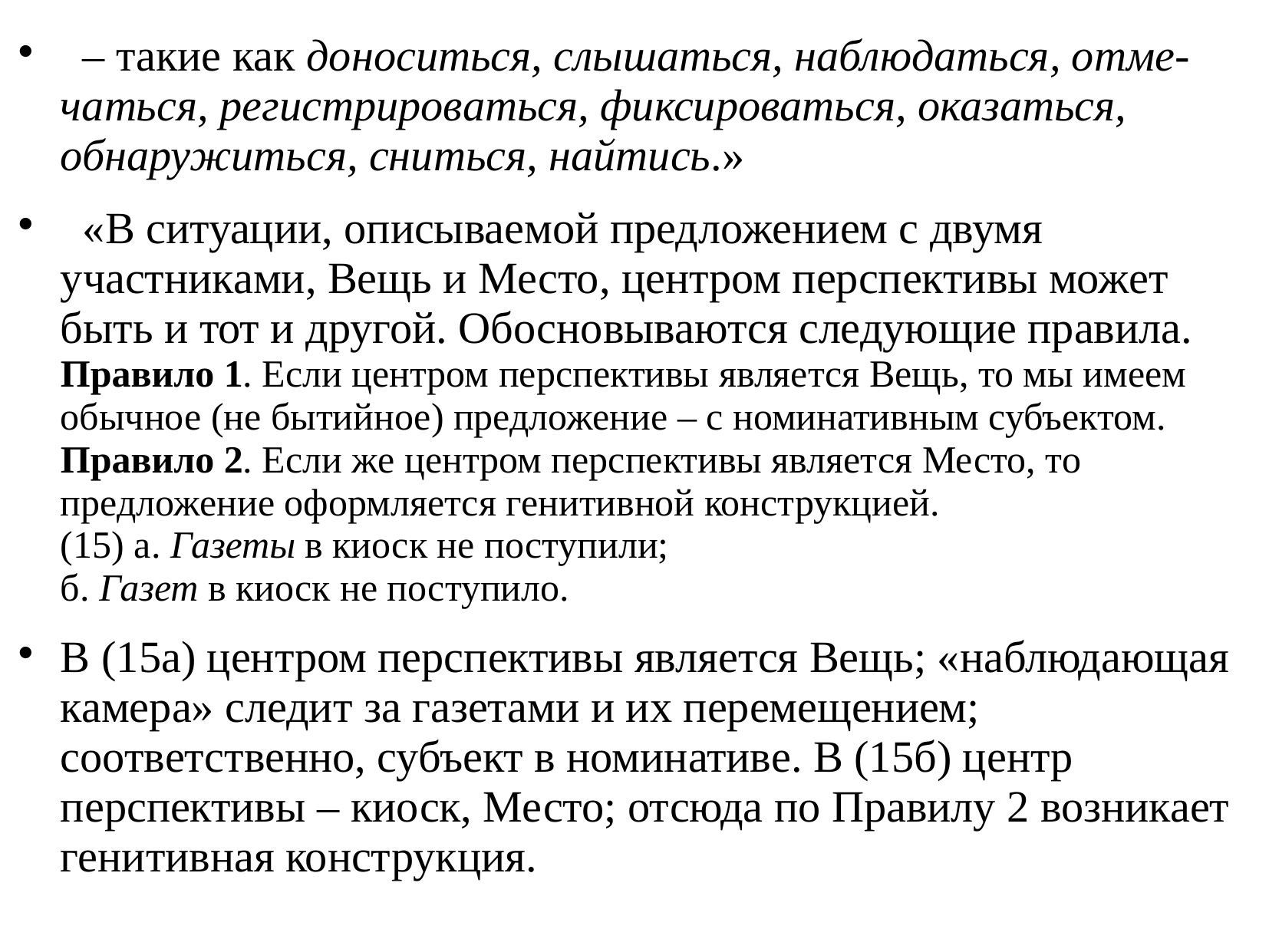

# – такие как доноситься, слышаться, наблюдаться, отме-чаться, регистрироваться, фиксироваться, оказаться, обнаружиться, сниться, найтись.»
  «В ситуации, описываемой предложением с двумя участниками, Вещь и Место, центром перспективы может быть и тот и другой. Обосновываются следующие правила.
Правило 1. Если центром перспективы является Вещь, то мы имеем обычное (не бытийное) предложение – с номинативным субъектом.
Правило 2. Если же центром перспективы является Место, то предложение оформляется генитивной конструкцией.
(15) а. Газеты в киоск не поступили;
б. Газет в киоск не поступило.
В (15а) центром перспективы является Вещь; «наблюдающая камера» следит за газетами и их перемещением; соответственно, субъект в номинативе. В (15б) центр перспективы – киоск, Место; отсюда по Правилу 2 возникает генитивная конструкция.